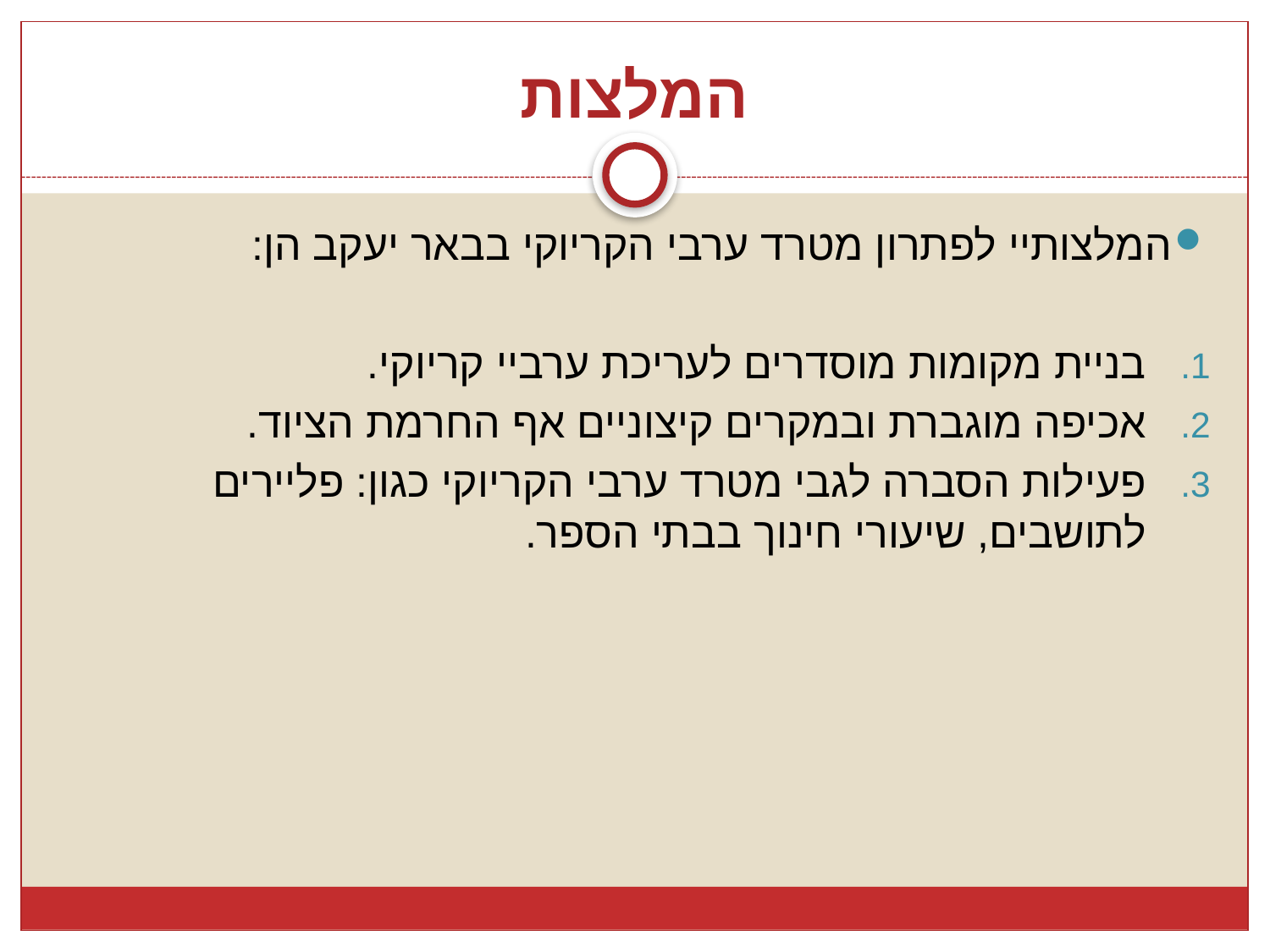

# המלצות
המלצותיי לפתרון מטרד ערבי הקריוקי בבאר יעקב הן:

בניית מקומות מוסדרים לעריכת ערביי קריוקי.
אכיפה מוגברת ובמקרים קיצוניים אף החרמת הציוד.
פעילות הסברה לגבי מטרד ערבי הקריוקי כגון: פליירים לתושבים, שיעורי חינוך בבתי הספר.